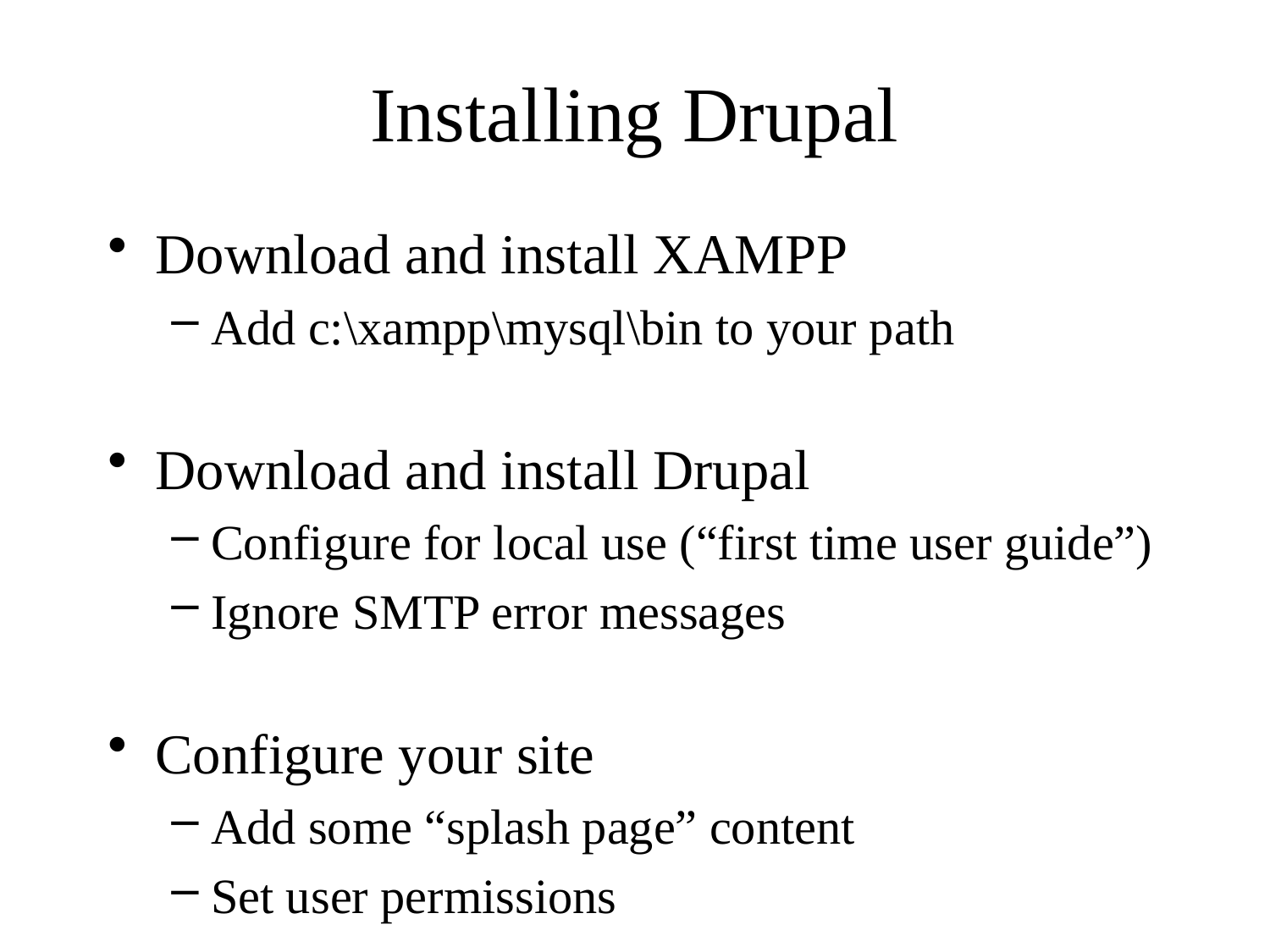

# Installing Drupal
Download and install XAMPP
Add c:\xampp\mysql\bin to your path

Download and install Drupal
Configure for local use (“first time user guide”)
Ignore SMTP error messages

Configure your site
Add some “splash page” content
Set user permissions